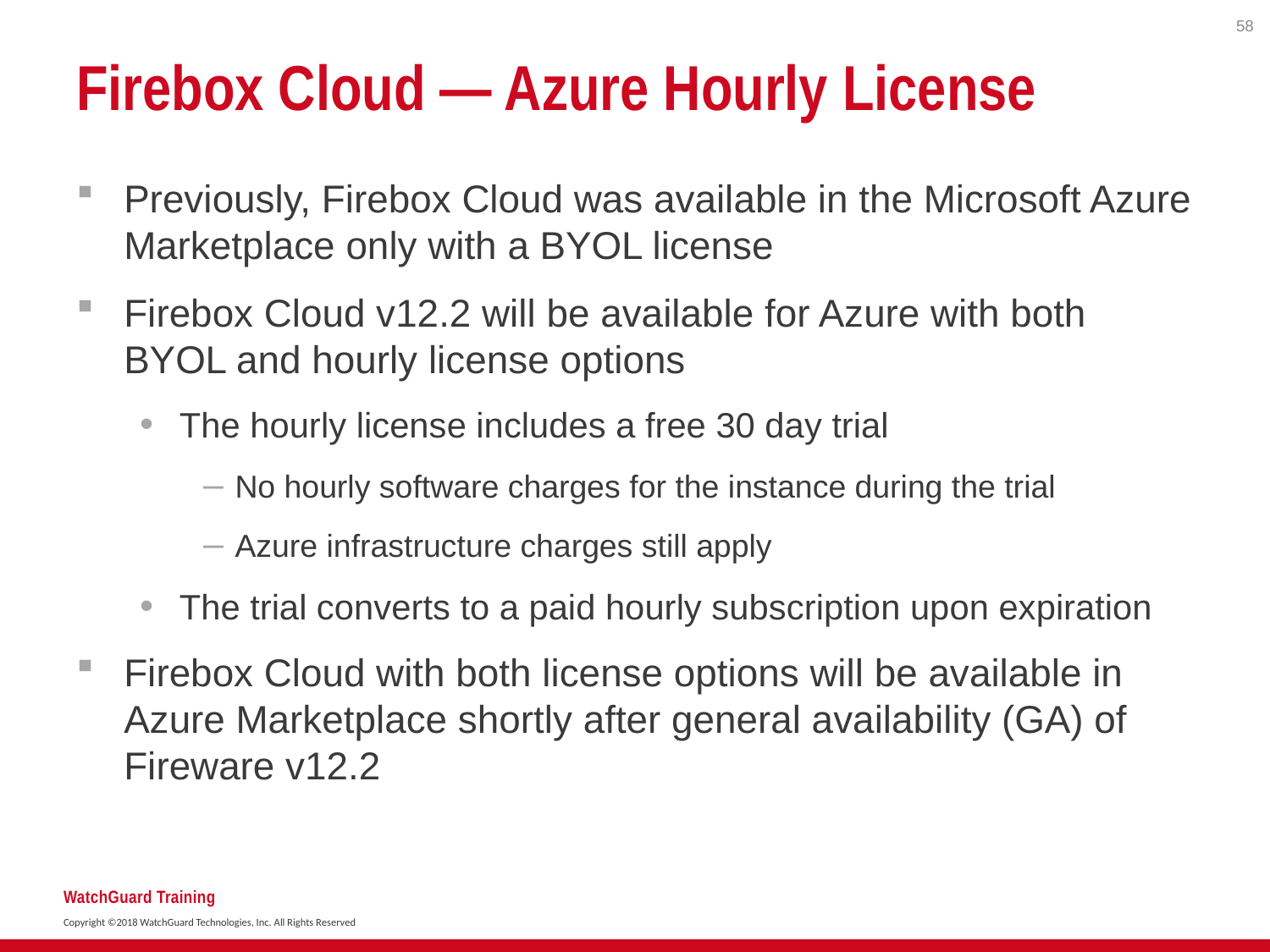

58
# Firebox Cloud — Azure Hourly License
Previously, Firebox Cloud was available in the Microsoft Azure Marketplace only with a BYOL license
Firebox Cloud v12.2 will be available for Azure with both BYOL and hourly license options
The hourly license includes a free 30 day trial
No hourly software charges for the instance during the trial
Azure infrastructure charges still apply
The trial converts to a paid hourly subscription upon expiration
Firebox Cloud with both license options will be available in Azure Marketplace shortly after general availability (GA) of Fireware v12.2